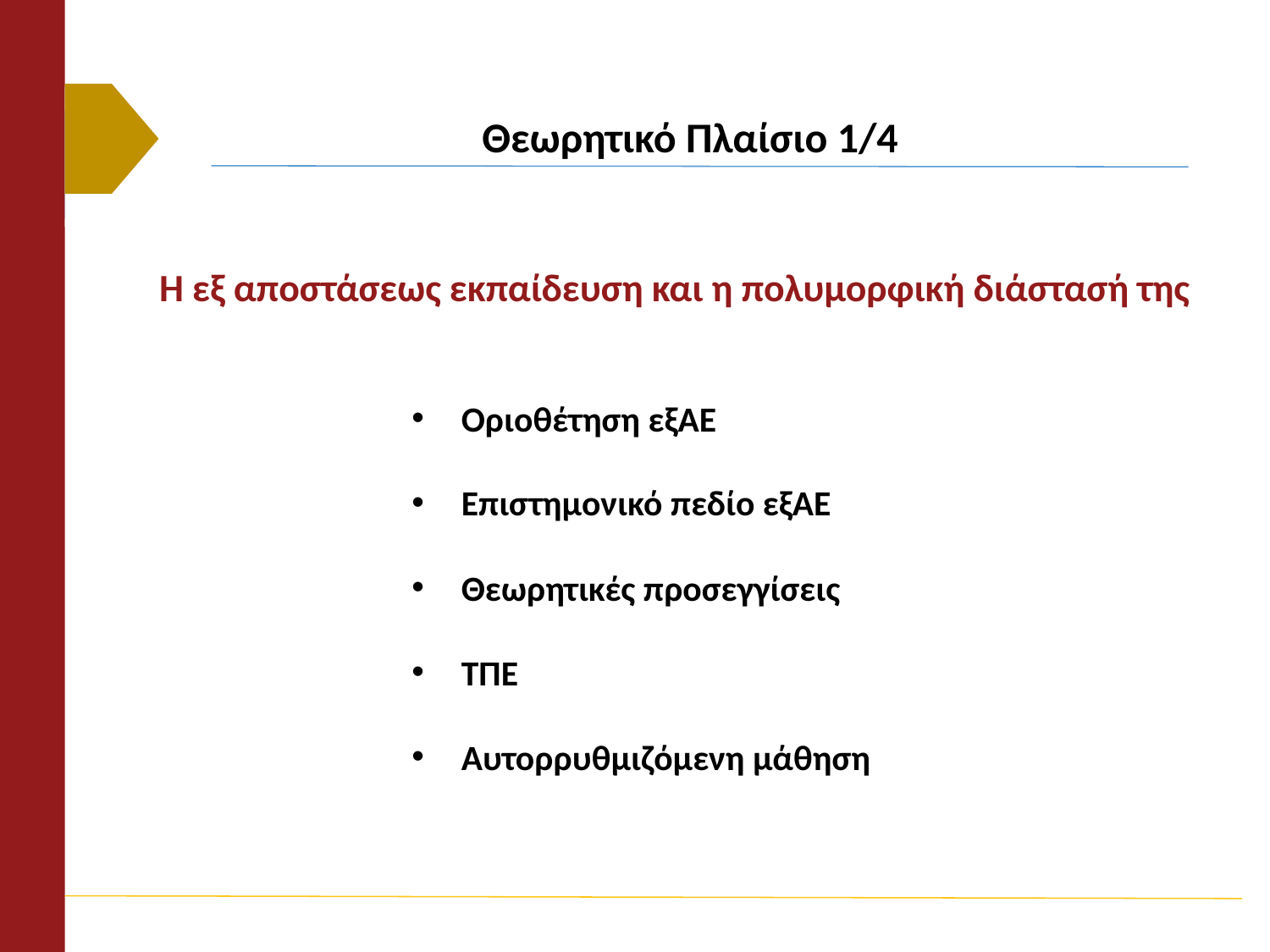

# Θεωρητικό Πλαίσιο 1/4
Η εξ αποστάσεως εκπαίδευση και η πολυμορφική διάστασή της
Οριοθέτηση εξΑΕ
Επιστημονικό πεδίο εξΑΕ
Θεωρητικές προσεγγίσεις
ΤΠΕ
Αυτορρυθμιζόμενη μάθηση